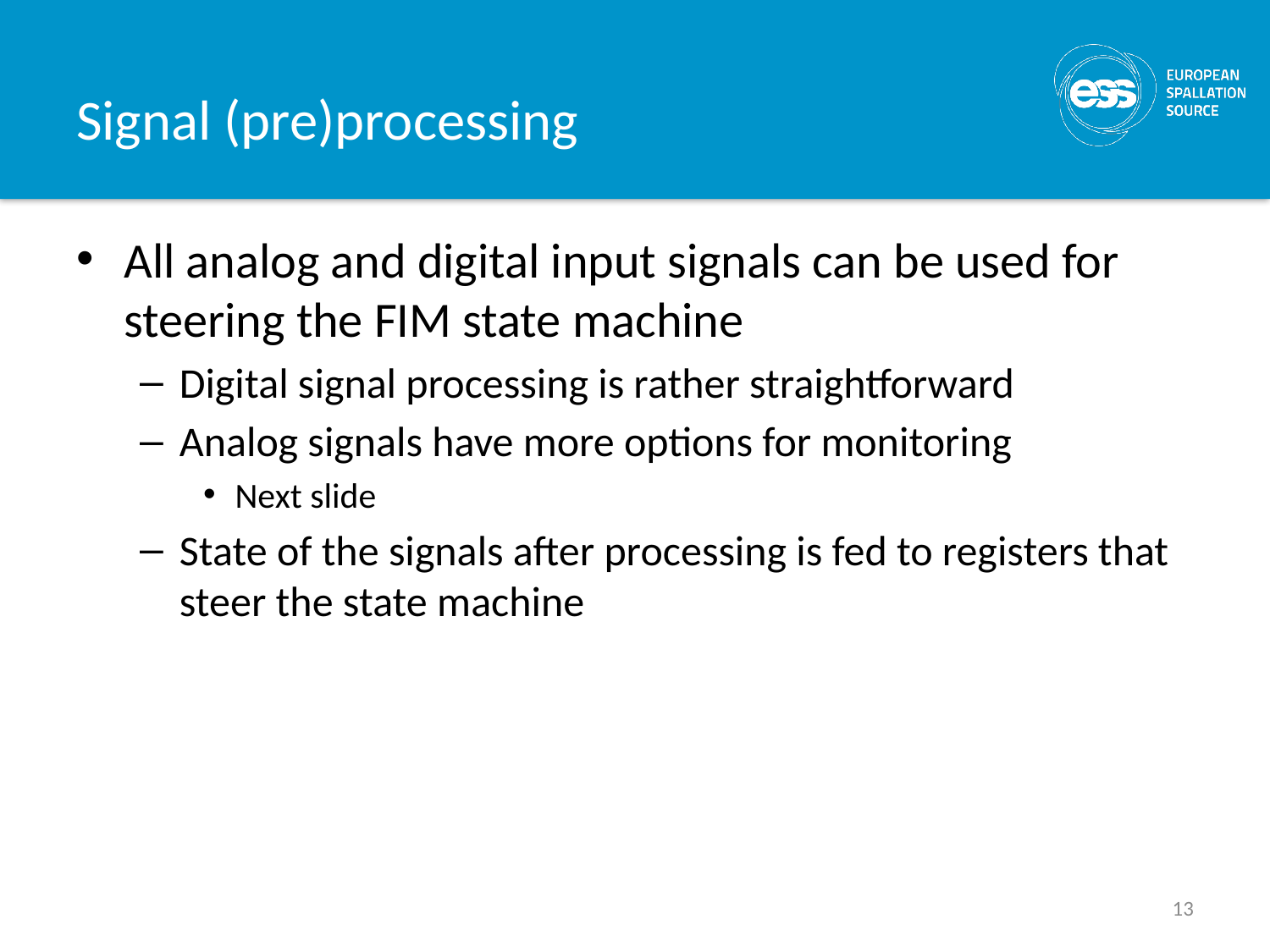

# Signal (pre)processing
All analog and digital input signals can be used for steering the FIM state machine
Digital signal processing is rather straightforward
Analog signals have more options for monitoring
Next slide
State of the signals after processing is fed to registers that steer the state machine
13